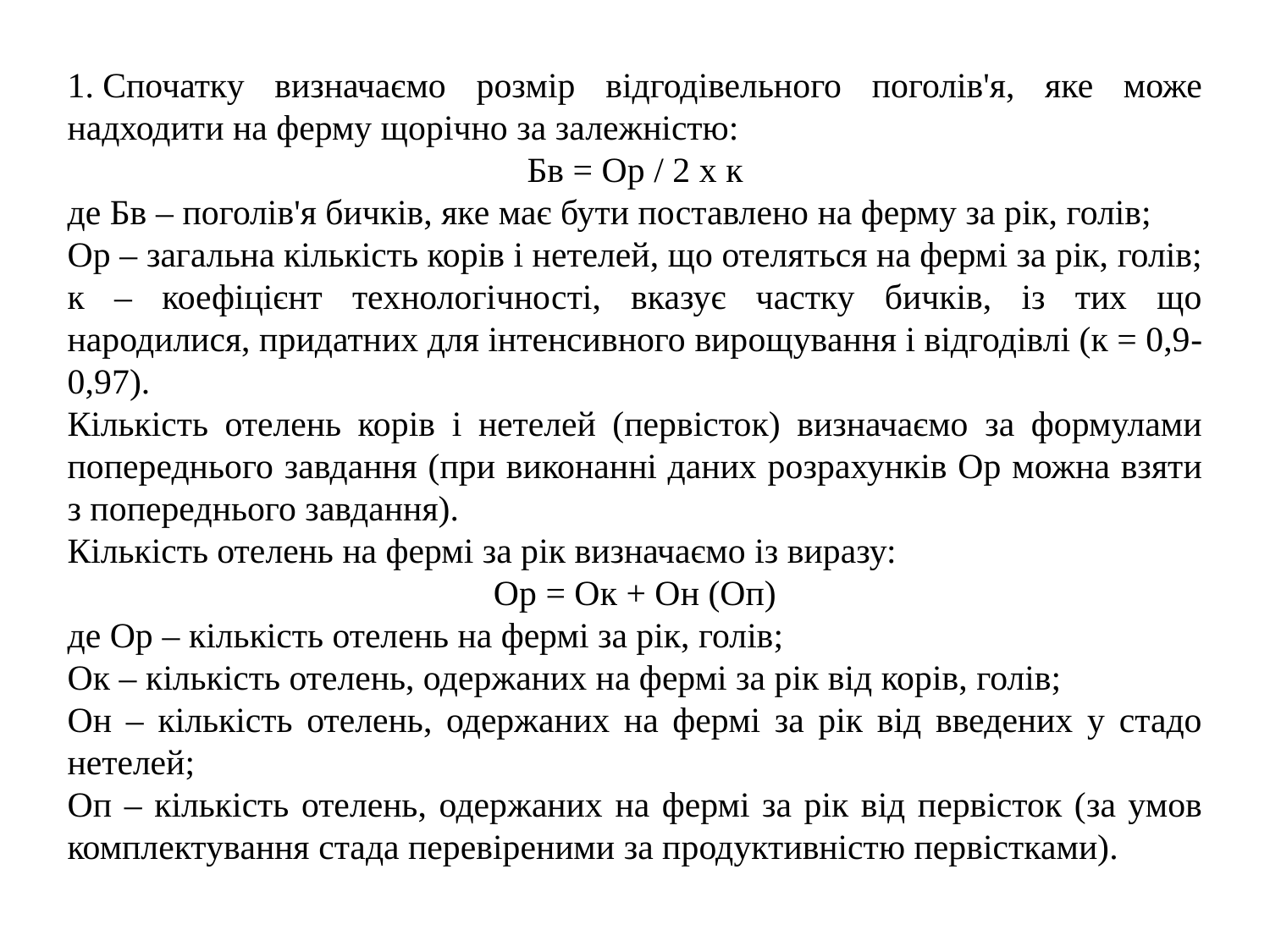

1. Спочатку визначаємо розмір відгодівельного поголів'я, яке може надходити на ферму щорічно за залежністю:
Бв = Ор / 2 х к
де Бв – поголів'я бичків, яке має бути поставлено на ферму за рік, голів;
Ор – загальна кількість корів і нетелей, що отеляться на фермі за рік, голів;
к – коефіцієнт технологічності, вказує частку бичків, із тих що народилися, придатних для інтенсивного вирощування і відгодівлі (к = 0,9-0,97).
Кількість отелень корів і нетелей (первісток) визначаємо за формулами попереднього завдання (при виконанні даних розрахунків Ор можна взяти з попереднього завдання).
Кількість отелень на фермі за рік визначаємо із виразу:
Ор = Ок + Он (Оп)
де Ор – кількість отелень на фермі за рік, голів;
Ок – кількість отелень, одержаних на фермі за рік від корів, голів;
Он – кількість отелень, одержаних на фермі за рік від введених у стадо нетелей;
Оп – кількість отелень, одержаних на фермі за рік від первісток (за умов комплектування стада перевіреними за продуктивністю первістками).